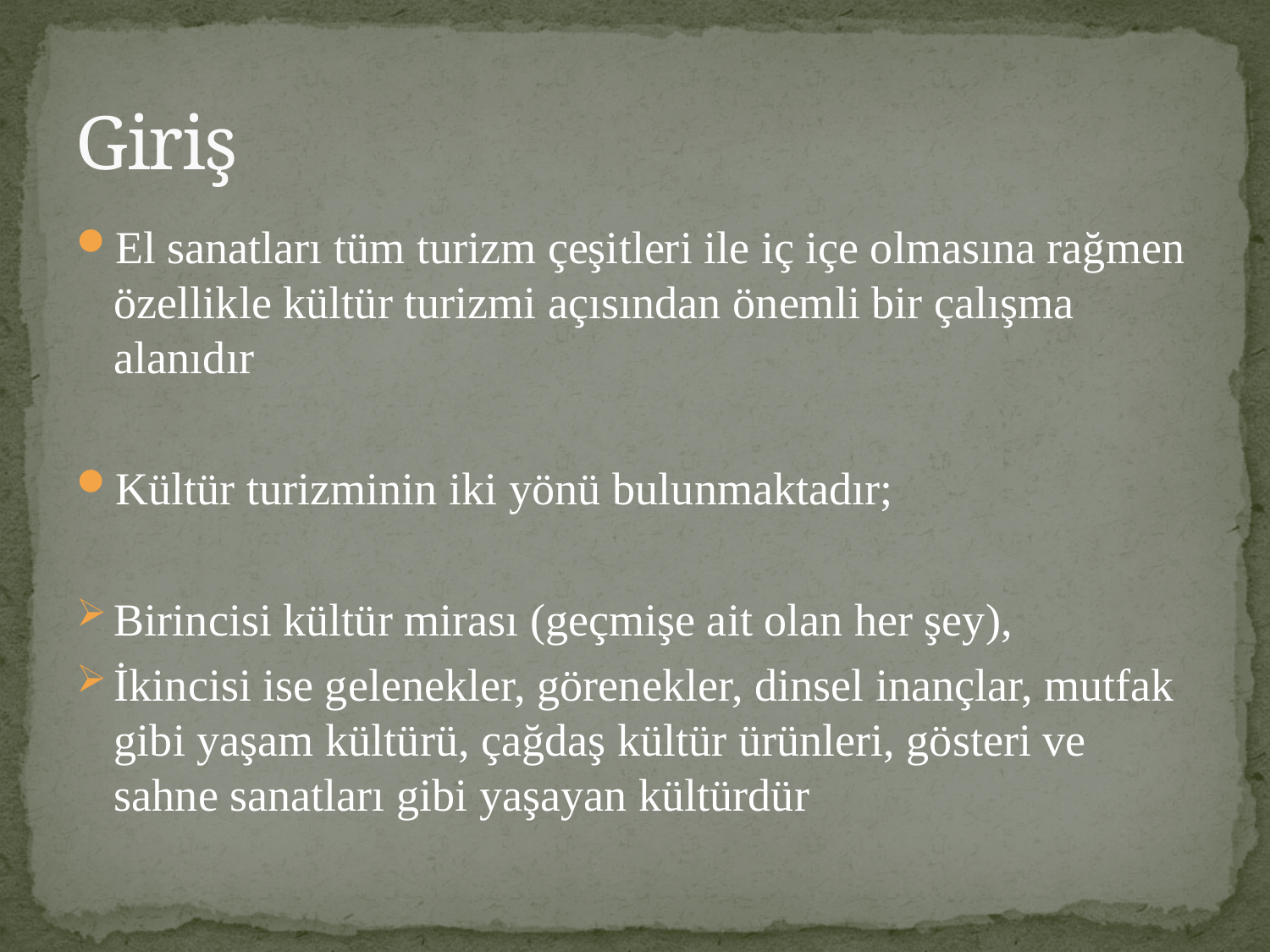

# Giriş
El sanatları tüm turizm çeşitleri ile iç içe olmasına rağmen özellikle kültür turizmi açısından önemli bir çalışma alanıdır

Kültür turizminin iki yönü bulunmaktadır;

Birincisi kültür mirası (geçmişe ait olan her şey),
İkincisi ise gelenekler, görenekler, dinsel inançlar, mutfak gibi yaşam kültürü, çağdaş kültür ürünleri, gösteri ve sahne sanatları gibi yaşayan kültürdür